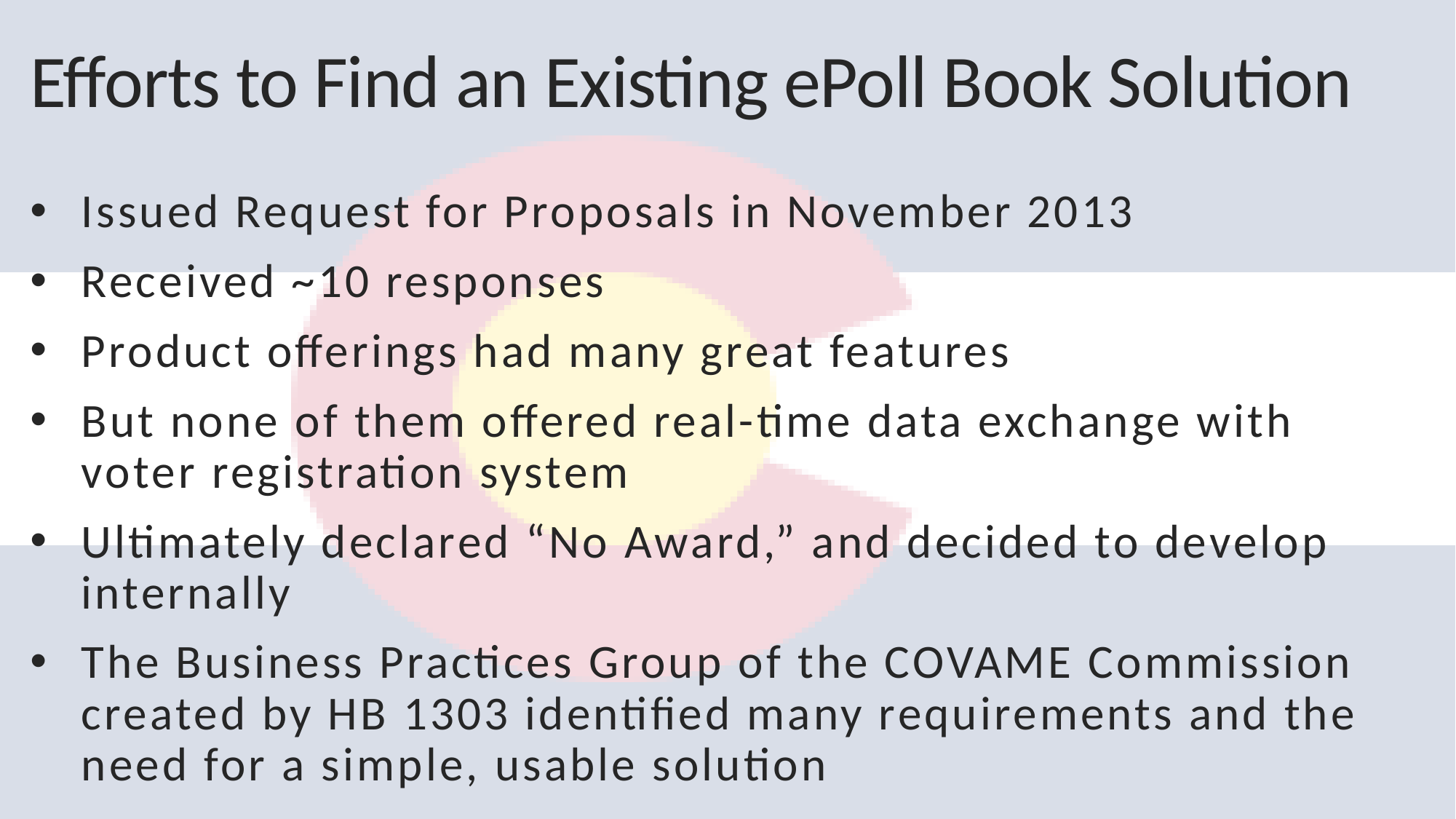

# Efforts to Find an Existing ePoll Book Solution
Issued Request for Proposals in November 2013
Received ~10 responses
Product offerings had many great features
But none of them offered real-time data exchange with voter registration system
Ultimately declared “No Award,” and decided to develop internally
The Business Practices Group of the COVAME Commission created by HB 1303 identified many requirements and the need for a simple, usable solution